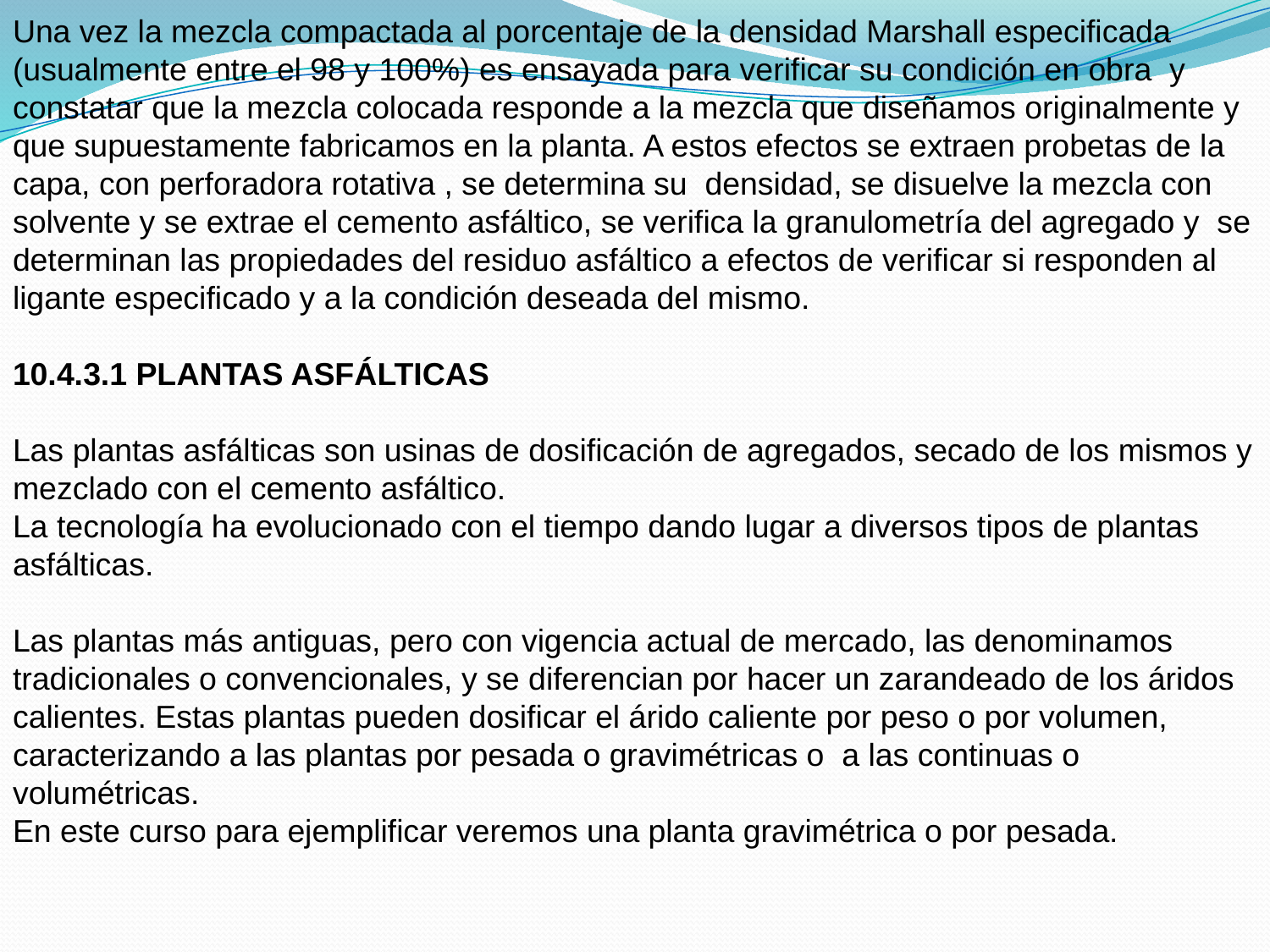

Una vez la mezcla compactada al porcentaje de la densidad Marshall especificada (usualmente entre el 98 y 100%) es ensayada para verificar su condición en obra  y constatar que la mezcla colocada responde a la mezcla que diseñamos originalmente y que supuestamente fabricamos en la planta. A estos efectos se extraen probetas de la capa, con perforadora rotativa , se determina su  densidad, se disuelve la mezcla con solvente y se extrae el cemento asfáltico, se verifica la granulometría del agregado y  se determinan las propiedades del residuo asfáltico a efectos de verificar si responden al ligante especificado y a la condición deseada del mismo.

10.4.3.1 PLANTAS ASFÁLTICAS

Las plantas asfálticas son usinas de dosificación de agregados, secado de los mismos y mezclado con el cemento asfáltico.
La tecnología ha evolucionado con el tiempo dando lugar a diversos tipos de plantas asfálticas.

Las plantas más antiguas, pero con vigencia actual de mercado, las denominamos tradicionales o convencionales, y se diferencian por hacer un zarandeado de los áridos calientes. Estas plantas pueden dosificar el árido caliente por peso o por volumen, caracterizando a las plantas por pesada o gravimétricas o  a las continuas o volumétricas.
En este curso para ejemplificar veremos una planta gravimétrica o por pesada.